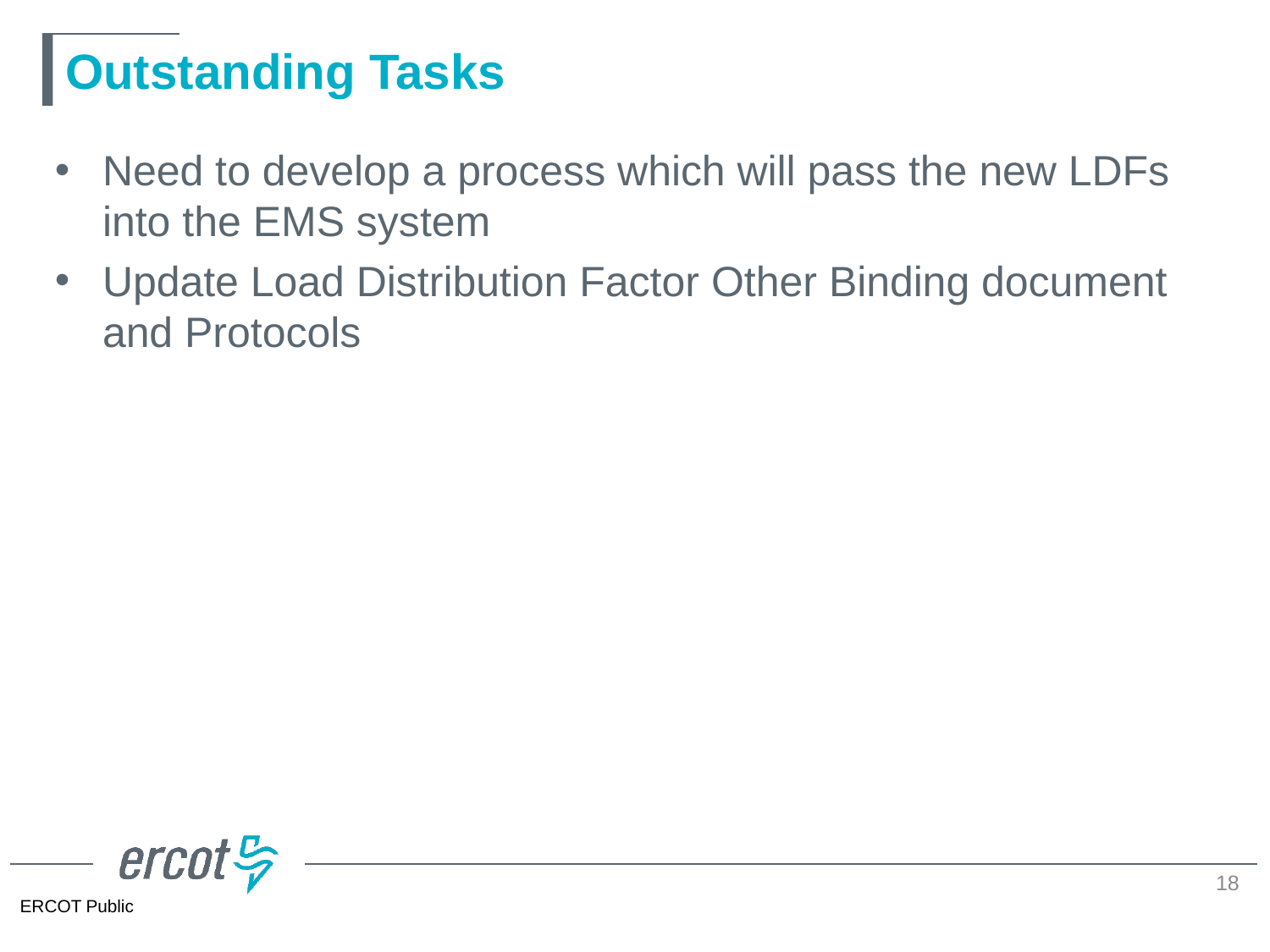

# Outstanding Tasks
Need to develop a process which will pass the new LDFs into the EMS system
Update Load Distribution Factor Other Binding document and Protocols

18